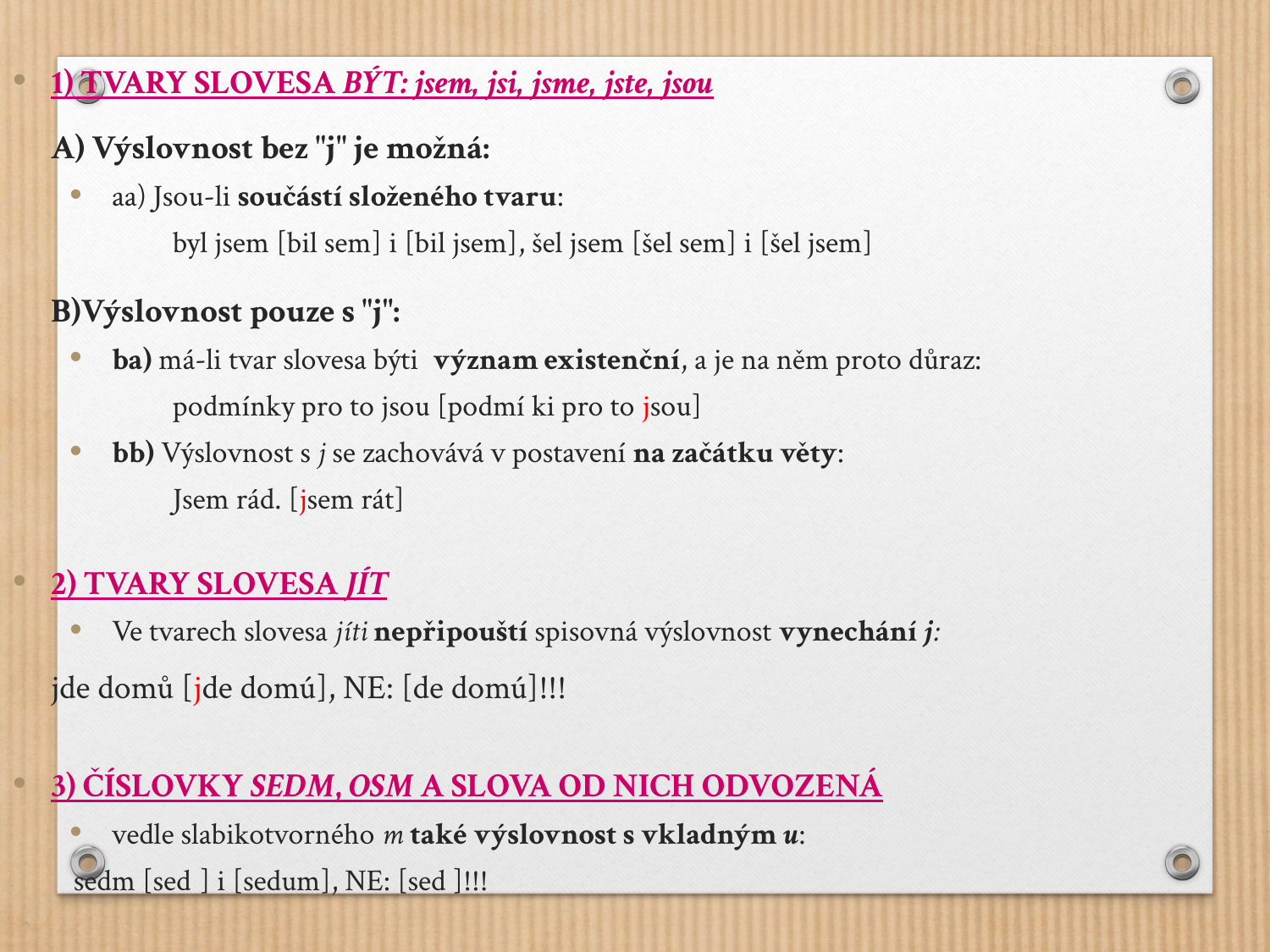

1) TVARY SLOVESA BÝT: jsem, jsi, jsme, jste, jsou
	A) Výslovnost bez "j" je možná:
aa) Jsou-li součástí složeného tvaru:
	byl jsem [bil sem] i [bil jsem], šel jsem [šel sem] i [šel jsem]
	B)Výslovnost pouze s "j":
ba) má-li tvar slovesa býti  význam existenční, a je na něm proto důraz:
	podmínky pro to jsou [podmí ki pro to jsou]
bb) Výslovnost s j se zachovává v postavení na začátku věty:
	Jsem rád. [jsem rát]
2) TVARY SLOVESA JÍT
Ve tvarech slovesa jíti nepřipouští spisovná výslovnost vynechání j:
	jde domů [jde domú], NE: [de domú]!!!
3) ČÍSLOVKY SEDM, OSM A SLOVA OD NICH ODVOZENÁ
vedle slabikotvorného m také výslovnost s vkladným u:
sedm [sed ] i [sedum], NE: [sed ]!!!